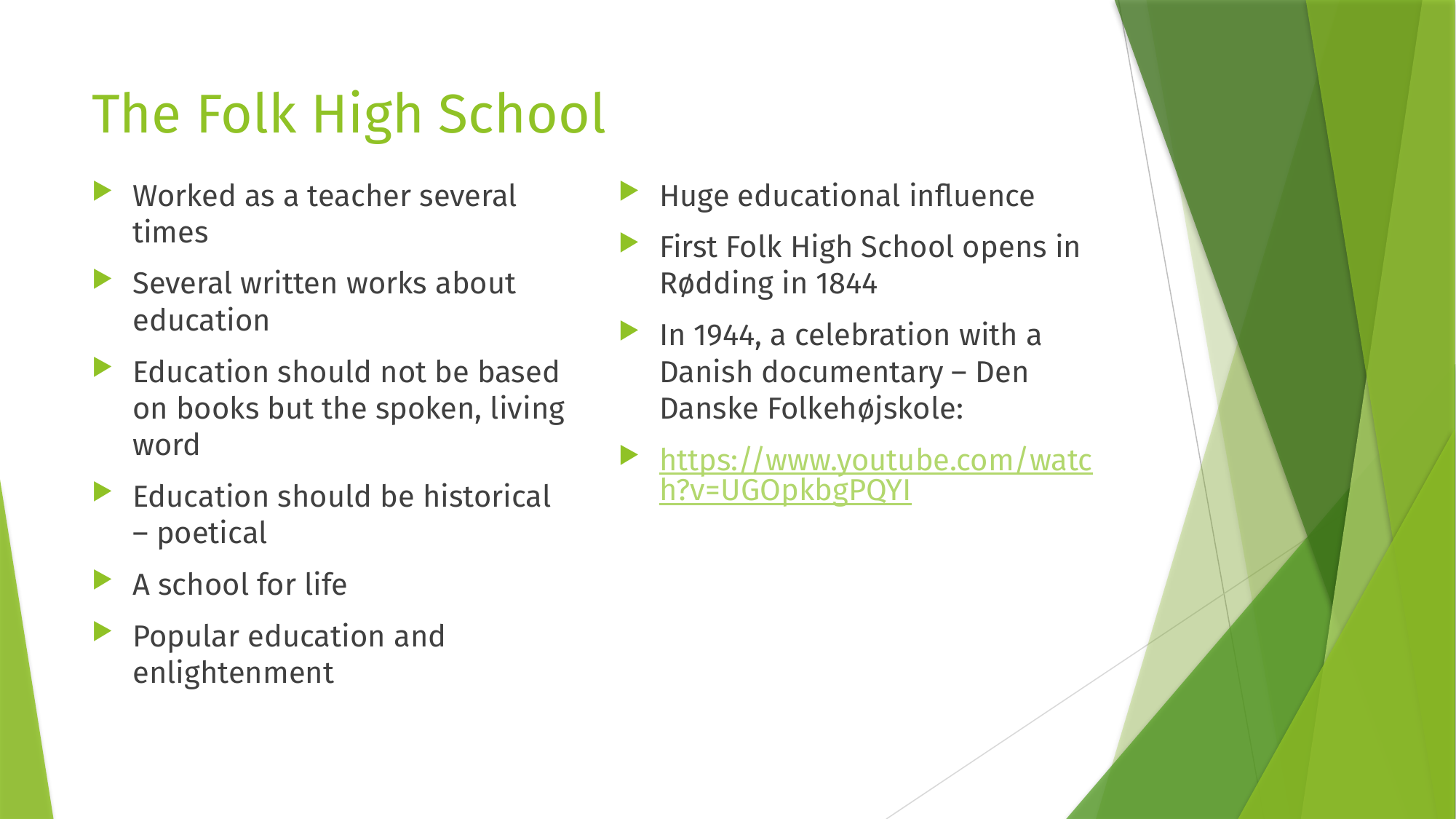

# The Folk High School
Worked as a teacher several times
Several written works about education
Education should not be based on books but the spoken, living word
Education should be historical – poetical
A school for life
Popular education and enlightenment
Huge educational influence
First Folk High School opens in Rødding in 1844
In 1944, a celebration with a Danish documentary – Den Danske Folkehøjskole:
https://www.youtube.com/watch?v=UGOpkbgPQYI